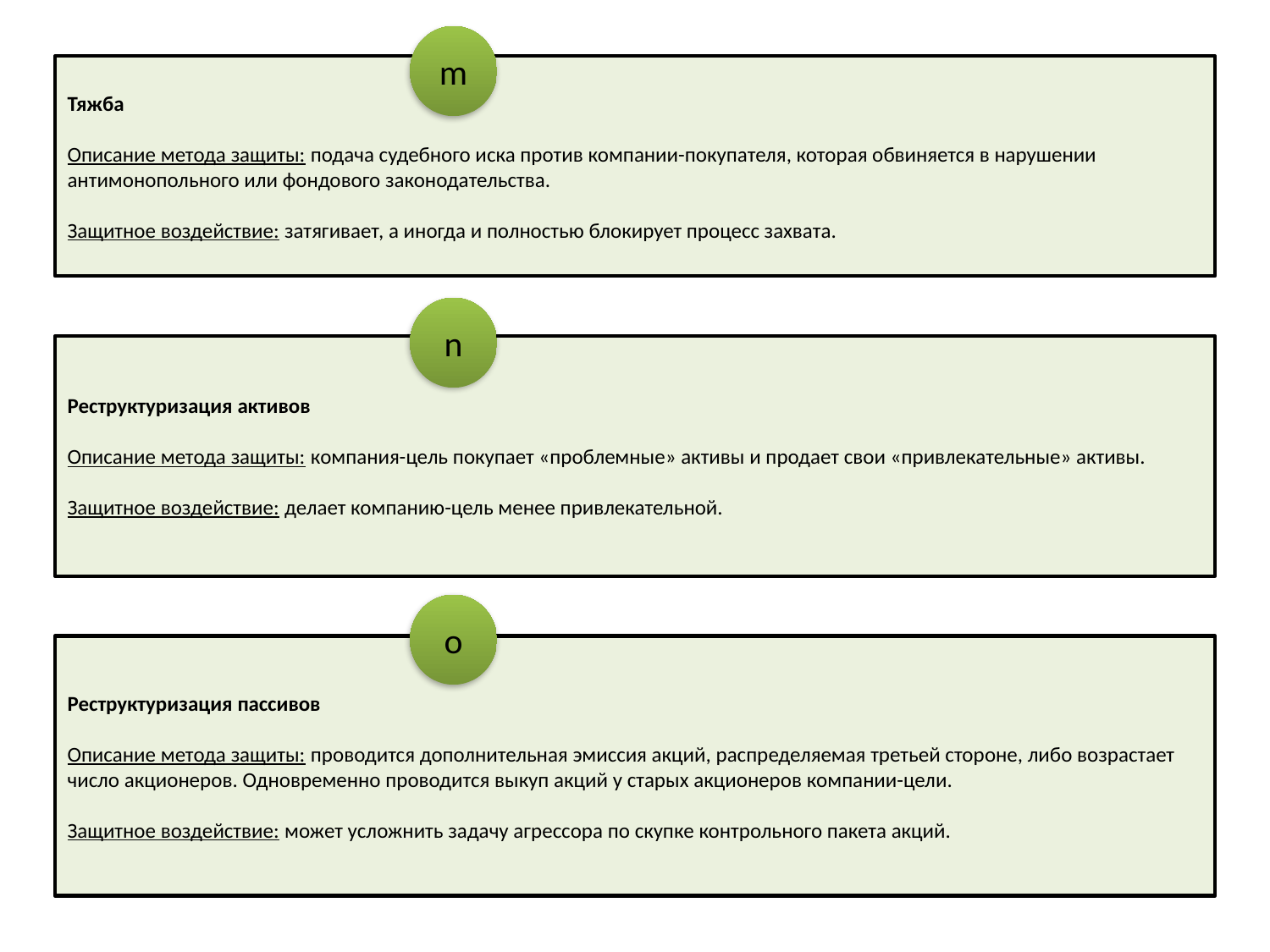

m
Тяжба

Описание метода защиты: подача судебного иска против компании-покупателя, которая обвиняется в нарушении антимонопольного или фондового законодательства.

Защитное воздействие: затягивает, а иногда и полностью блокирует процесс захвата.
n
Реструктуризация активов

Описание метода защиты: компания-цель покупает «проблемные» активы и продает свои «привлекательные» активы.

Защитное воздействие: делает компанию-цель менее привлекательной.
o
Реструктуризация пассивов

Описание метода защиты: проводится дополнительная эмиссия акций, распределяемая третьей стороне, либо возрастает число акционеров. Одновременно проводится выкуп акций у старых акционеров компании-цели.

Защитное воздействие: может усложнить задачу агрессора по скупке контрольного пакета акций.